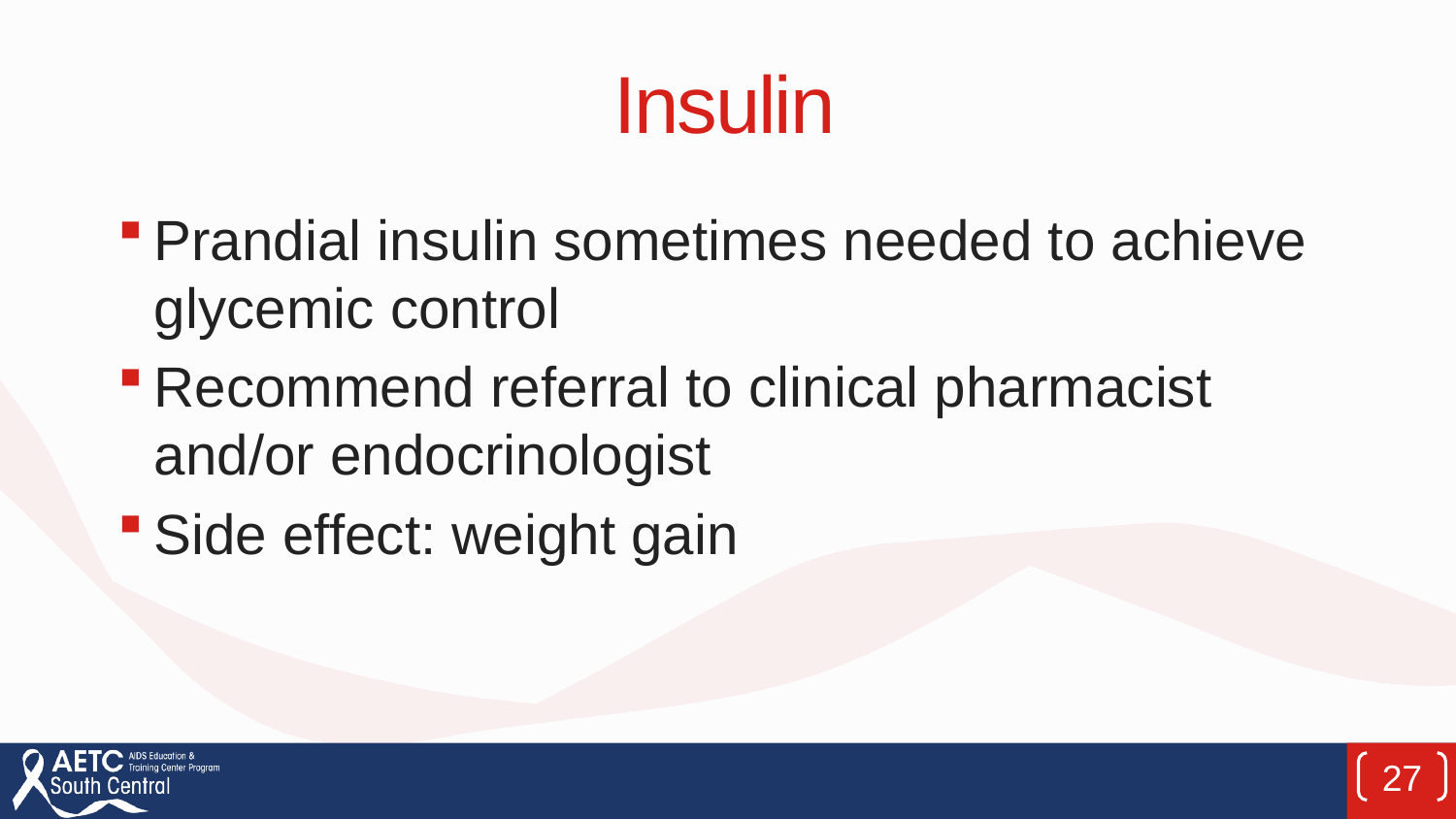

# Insulin
Prandial insulin sometimes needed to achieve glycemic control
Recommend referral to clinical pharmacist and/or endocrinologist
Side effect: weight gain
27